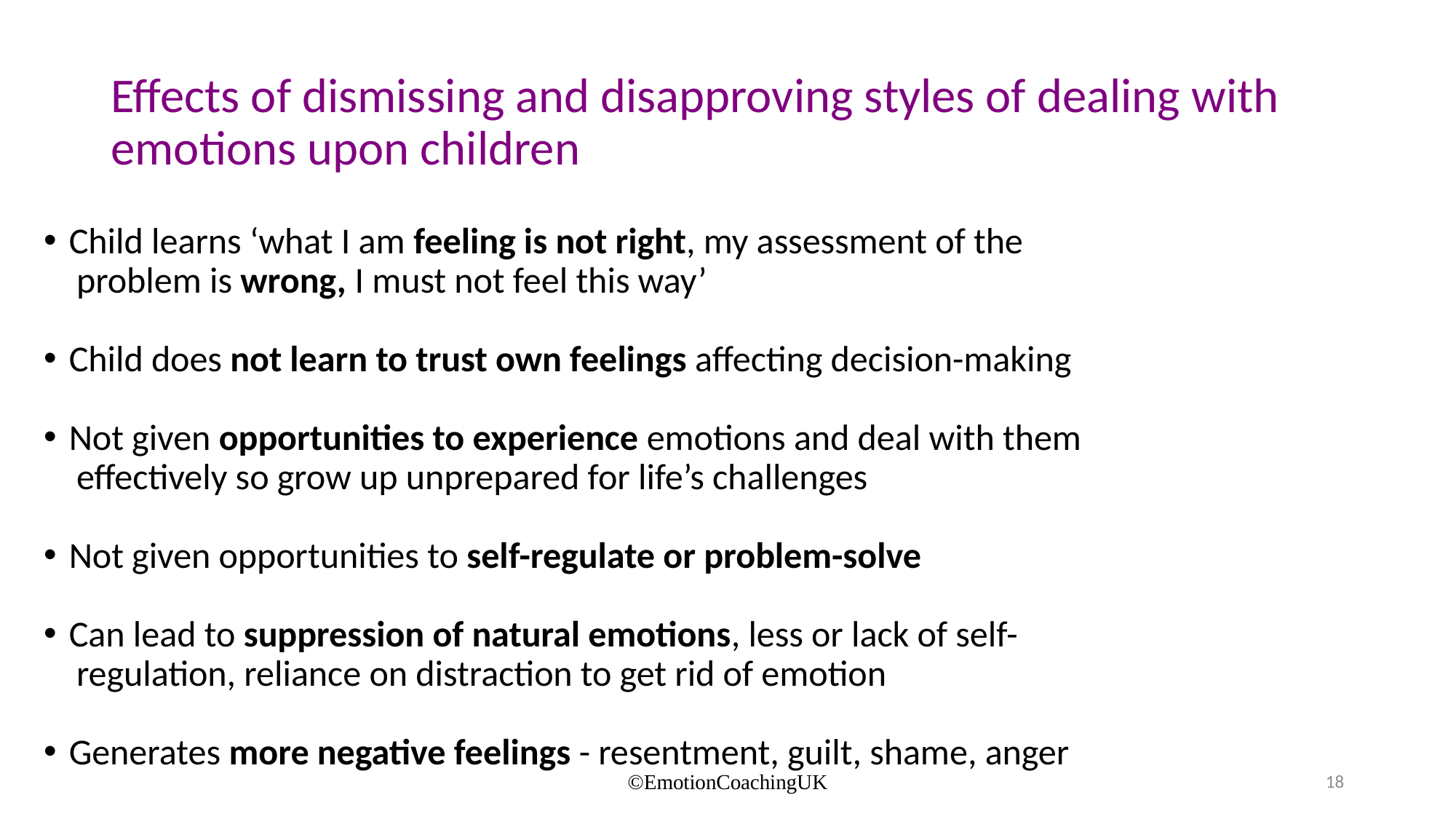

# Effects of dismissing and disapproving styles of dealing with emotions upon children
Child learns ‘what I am feeling is not right, my assessment of the
    problem is wrong, I must not feel this way’

Child does not learn to trust own feelings affecting decision-making

Not given opportunities to experience emotions and deal with them
    effectively so grow up unprepared for life’s challenges

Not given opportunities to self-regulate or problem-solve

Can lead to suppression of natural emotions, less or lack of self-
    regulation, reliance on distraction to get rid of emotion

Generates more negative feelings - resentment, guilt, shame, anger
©EmotionCoachingUK
18